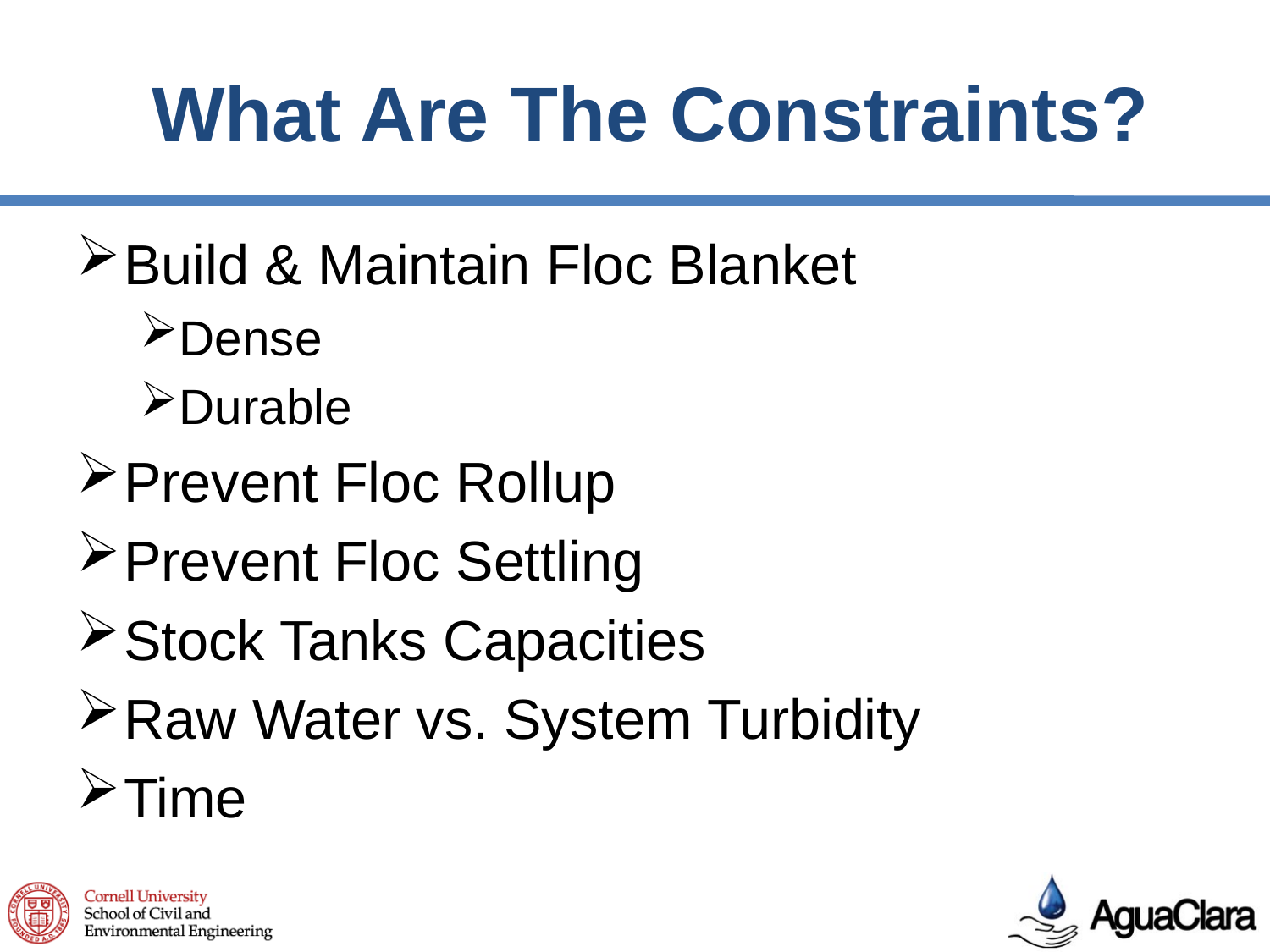

# What Are The Constraints?
Build & Maintain Floc Blanket
Dense
Durable
Prevent Floc Rollup
Prevent Floc Settling
Stock Tanks Capacities
Raw Water vs. System Turbidity
Time